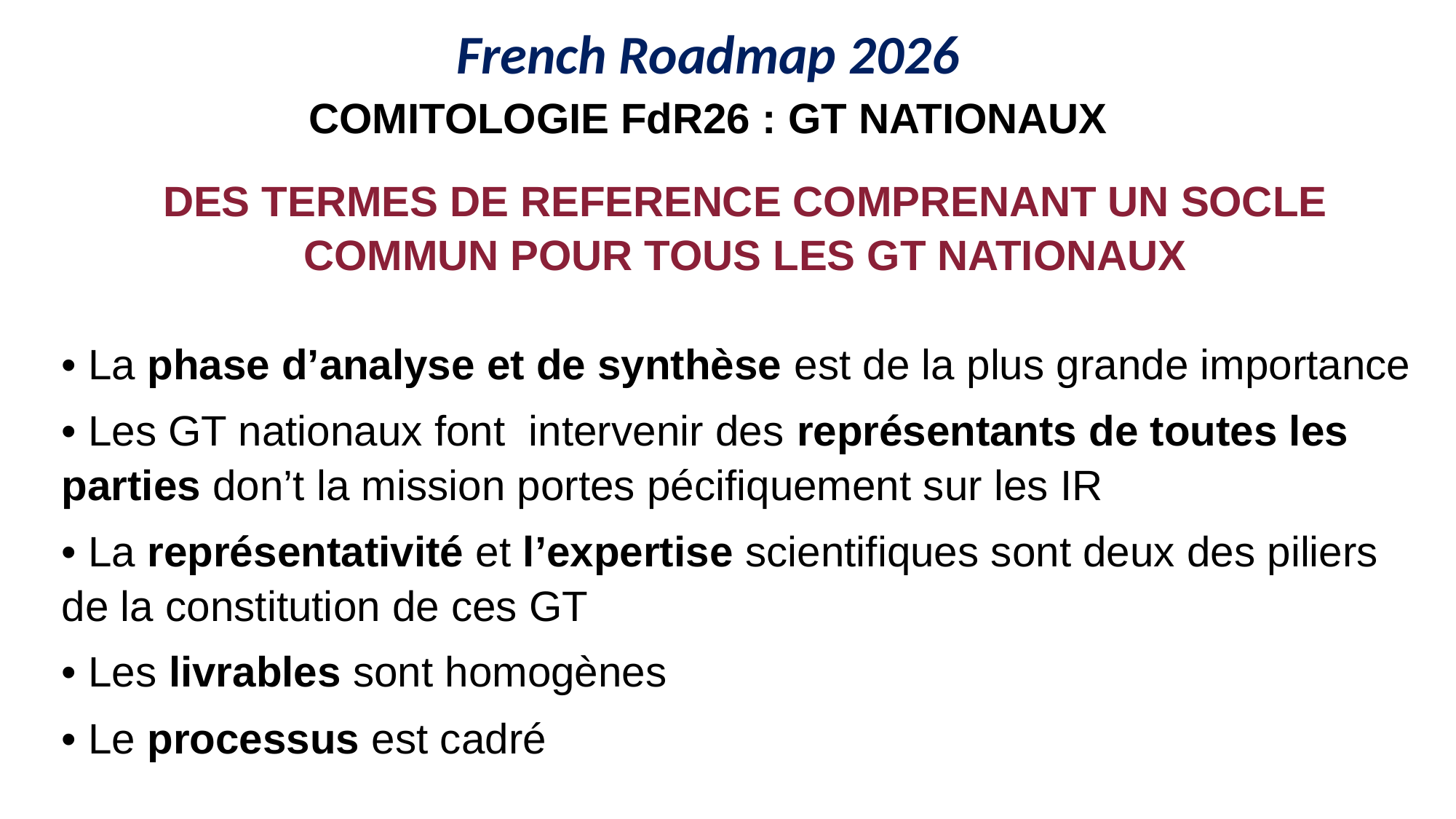

French Roadmap 2026
COMITOLOGIE FdR26 : GT NATIONAUX
DES TERMES DE REFERENCE COMPRENANT UN SOCLE COMMUN POUR TOUS LES GT NATIONAUX

• La phase d’analyse et de synthèse est de la plus grande importance
• Les GT nationaux font  intervenir des représentants de toutes les parties don’t la mission portes pécifiquement sur les IR
• La représentativité et l’expertise scientifiques sont deux des piliers de la constitution de ces GT
• Les livrables sont homogènes
• Le processus est cadré